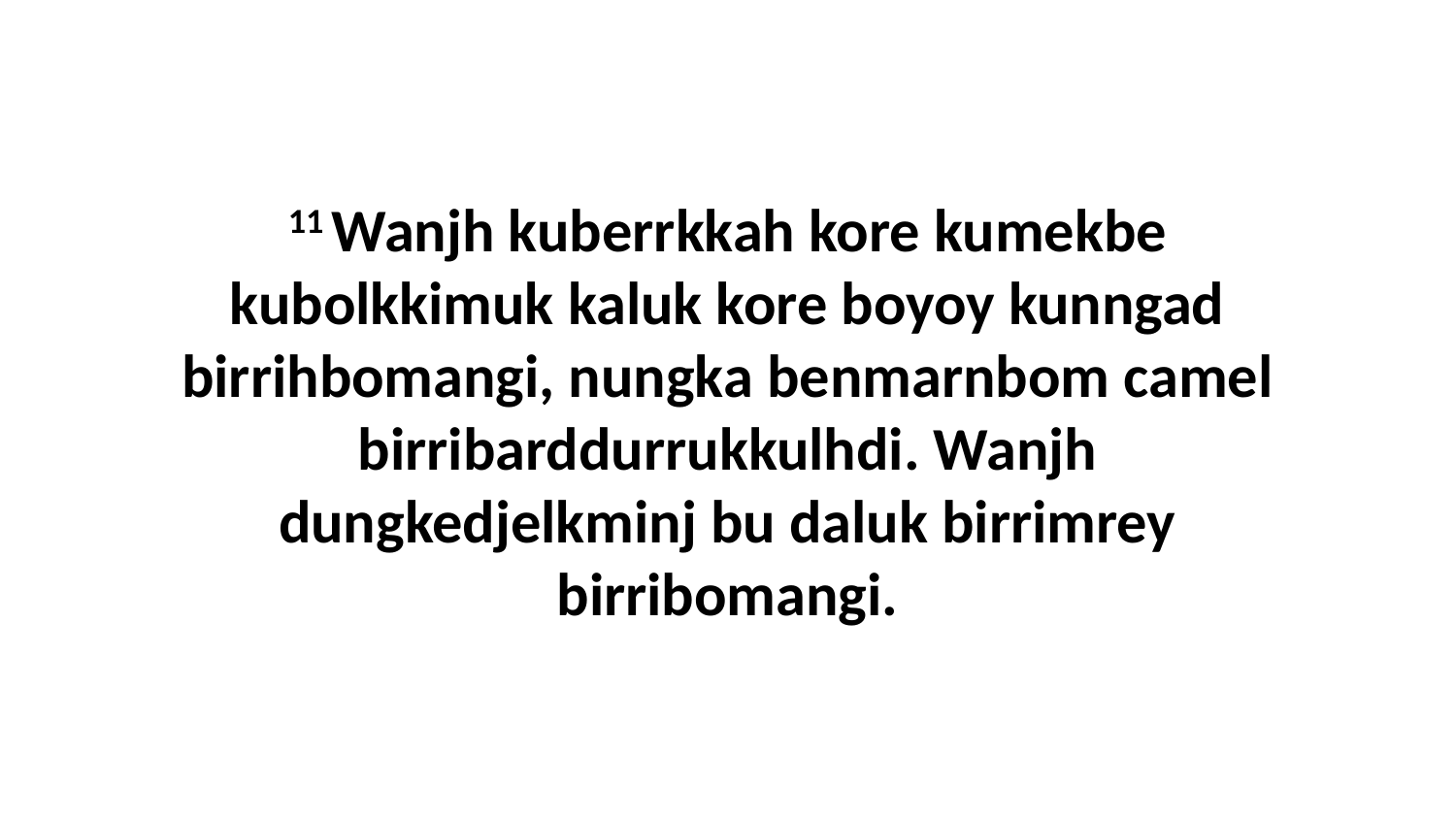

11 Wanjh kuberrkkah kore kumekbe kubolkkimuk kaluk kore boyoy kunngad birrihbomangi, nungka benmarnbom camel birribarddurrukkulhdi. Wanjh dungkedjelkminj bu daluk birrimrey birribomangi.